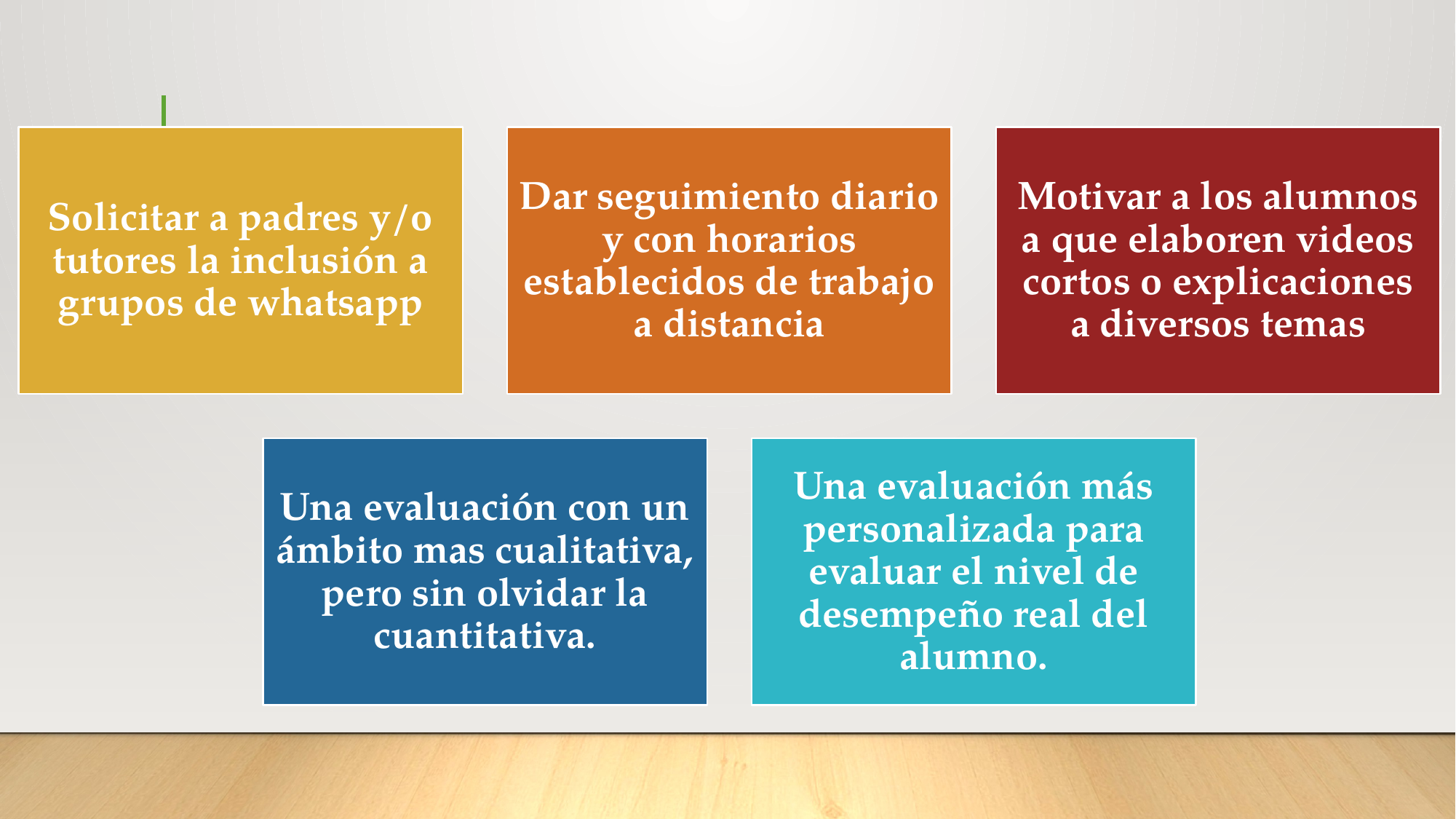

Solicitar a padres y/o tutores la inclusión a grupos de whatsapp
Dar seguimiento diario y con horarios establecidos de trabajo a distancia
Motivar a los alumnos a que elaboren videos cortos o explicaciones a diversos temas
Una evaluación con un ámbito mas cualitativa, pero sin olvidar la cuantitativa.
Una evaluación más personalizada para evaluar el nivel de desempeño real del alumno.